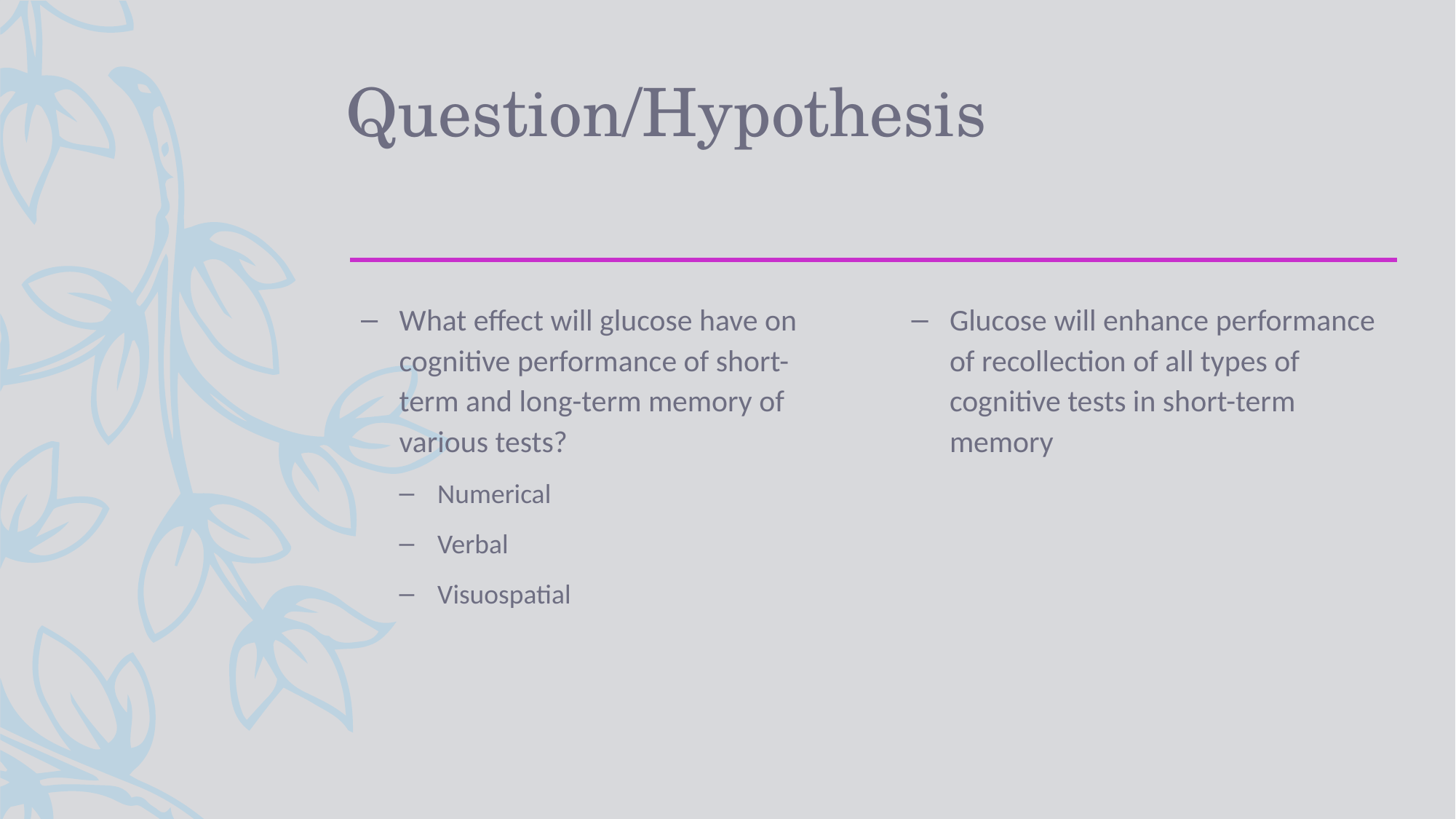

# Question/Hypothesis
What effect will glucose have on cognitive performance of short-term and long-term memory of various tests?
Numerical
Verbal
Visuospatial
Glucose will enhance performance of recollection of all types of cognitive tests in short-term memory